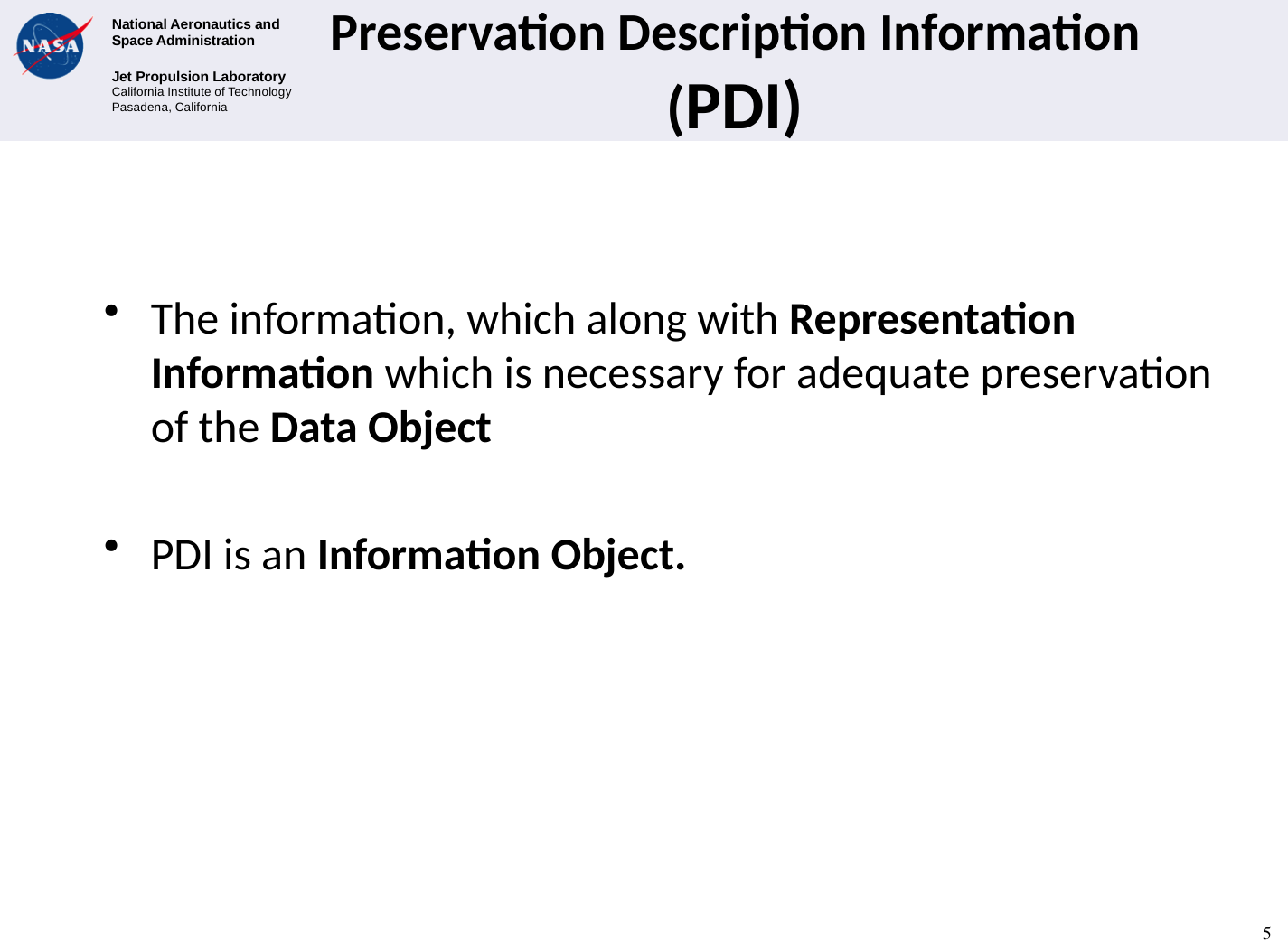

# Preservation Description Information (PDI)
The information, which along with Representation Information which is necessary for adequate preservation of the Data Object

PDI is an Information Object.
5